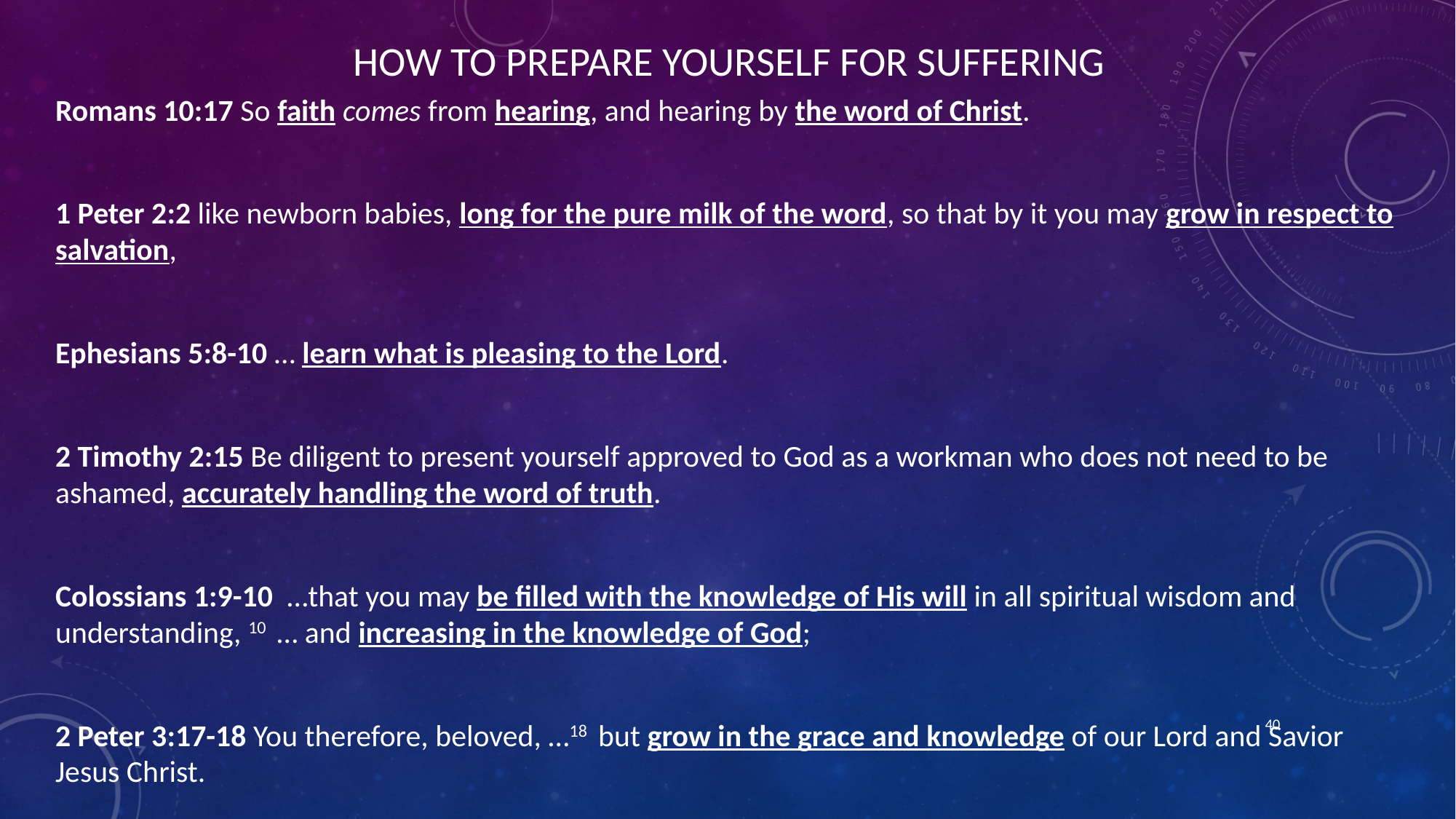

# How to Prepare yourself for suffering
Romans 10:17 So faith comes from hearing, and hearing by the word of Christ.

1 Peter 2:2 like newborn babies, long for the pure milk of the word, so that by it you may grow in respect to salvation,

Ephesians 5:8-10 … learn what is pleasing to the Lord.

2 Timothy 2:15 Be diligent to present yourself approved to God as a workman who does not need to be ashamed, accurately handling the word of truth.

Colossians 1:9-10  …that you may be filled with the knowledge of His will in all spiritual wisdom and understanding, 10  … and increasing in the knowledge of God;

2 Peter 3:17-18 You therefore, beloved, …18  but grow in the grace and knowledge of our Lord and Savior Jesus Christ.
40